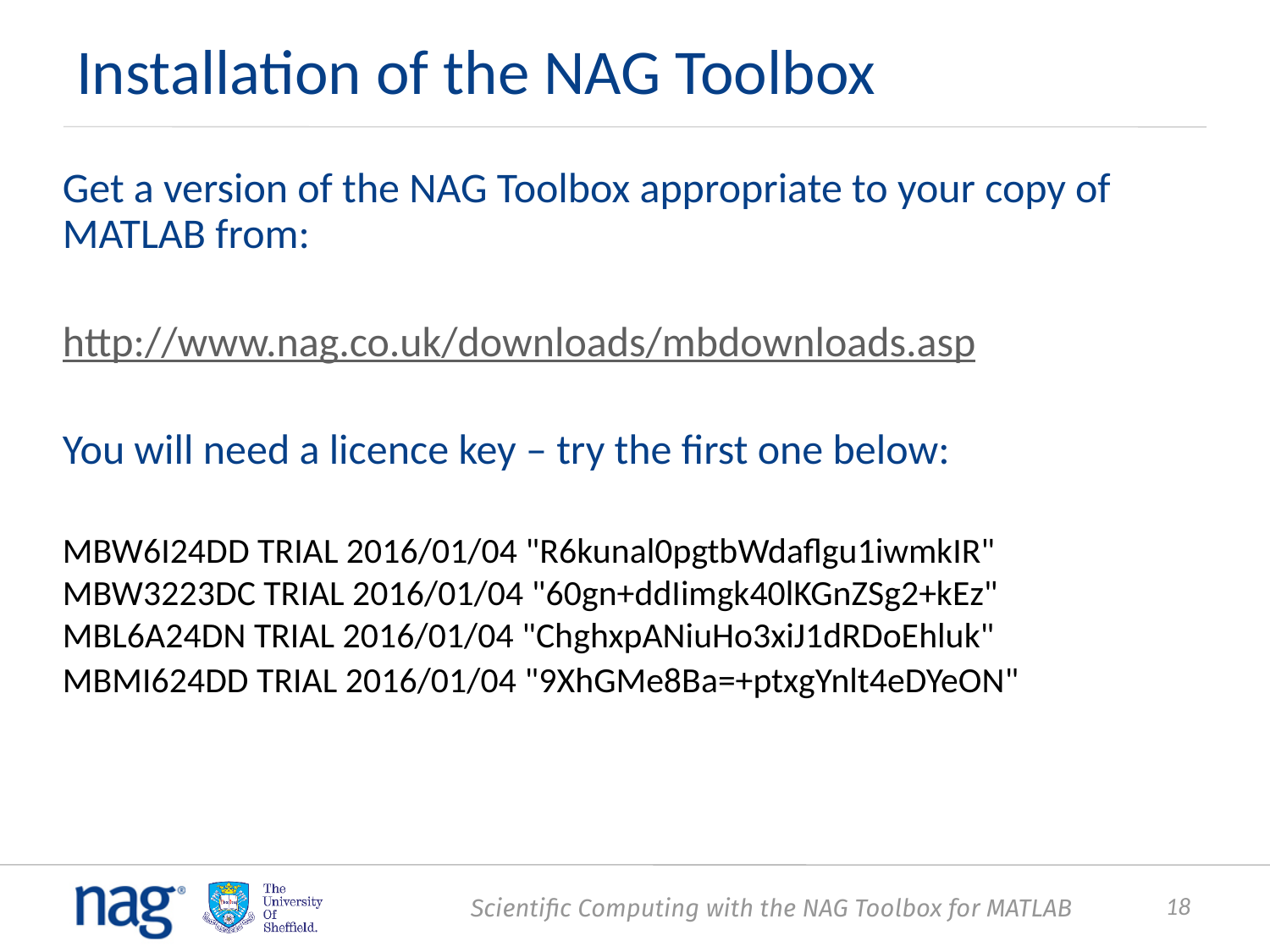

# Installation of the NAG Toolbox
Get a version of the NAG Toolbox appropriate to your copy of MATLAB from:

http://www.nag.co.uk/downloads/mbdownloads.asp

You will need a licence key – try the first one below:

MBW6I24DD TRIAL 2016/01/04 "R6kunal0pgtbWdaflgu1iwmkIR"
MBW3223DC TRIAL 2016/01/04 "60gn+ddIimgk40lKGnZSg2+kEz"
MBL6A24DN TRIAL 2016/01/04 "ChghxpANiuHo3xiJ1dRDoEhluk"
MBMI624DD TRIAL 2016/01/04 "9XhGMe8Ba=+ptxgYnlt4eDYeON"